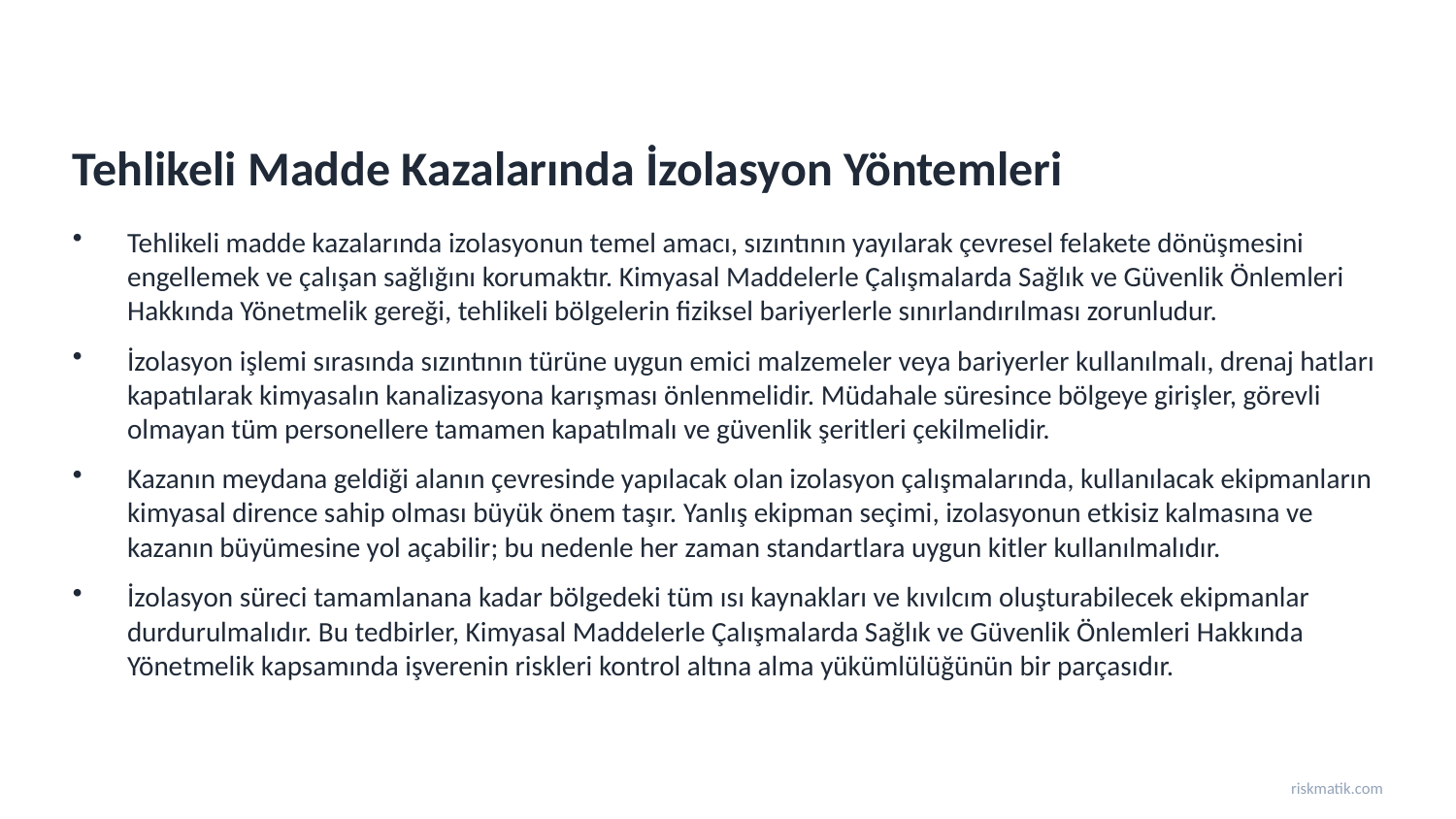

Tehlikeli Madde Kazalarında İzolasyon Yöntemleri
Tehlikeli madde kazalarında izolasyonun temel amacı, sızıntının yayılarak çevresel felakete dönüşmesini engellemek ve çalışan sağlığını korumaktır. Kimyasal Maddelerle Çalışmalarda Sağlık ve Güvenlik Önlemleri Hakkında Yönetmelik gereği, tehlikeli bölgelerin fiziksel bariyerlerle sınırlandırılması zorunludur.
İzolasyon işlemi sırasında sızıntının türüne uygun emici malzemeler veya bariyerler kullanılmalı, drenaj hatları kapatılarak kimyasalın kanalizasyona karışması önlenmelidir. Müdahale süresince bölgeye girişler, görevli olmayan tüm personellere tamamen kapatılmalı ve güvenlik şeritleri çekilmelidir.
Kazanın meydana geldiği alanın çevresinde yapılacak olan izolasyon çalışmalarında, kullanılacak ekipmanların kimyasal dirence sahip olması büyük önem taşır. Yanlış ekipman seçimi, izolasyonun etkisiz kalmasına ve kazanın büyümesine yol açabilir; bu nedenle her zaman standartlara uygun kitler kullanılmalıdır.
İzolasyon süreci tamamlanana kadar bölgedeki tüm ısı kaynakları ve kıvılcım oluşturabilecek ekipmanlar durdurulmalıdır. Bu tedbirler, Kimyasal Maddelerle Çalışmalarda Sağlık ve Güvenlik Önlemleri Hakkında Yönetmelik kapsamında işverenin riskleri kontrol altına alma yükümlülüğünün bir parçasıdır.
riskmatik.com